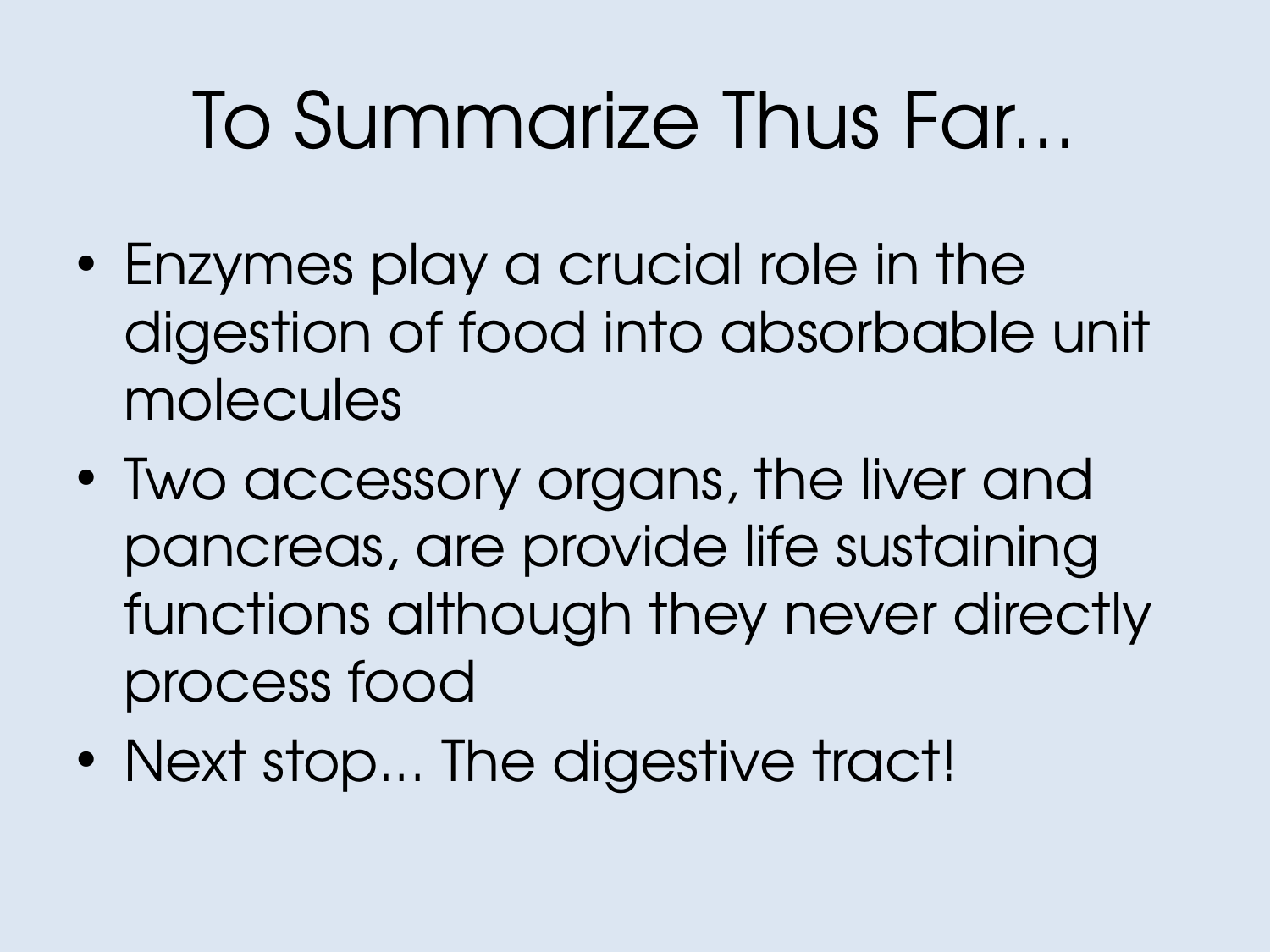

# To Summarize Thus Far...
Enzymes play a crucial role in the digestion of food into absorbable unit molecules
Two accessory organs, the liver and pancreas, are provide life sustaining functions although they never directly process food
Next stop... The digestive tract!